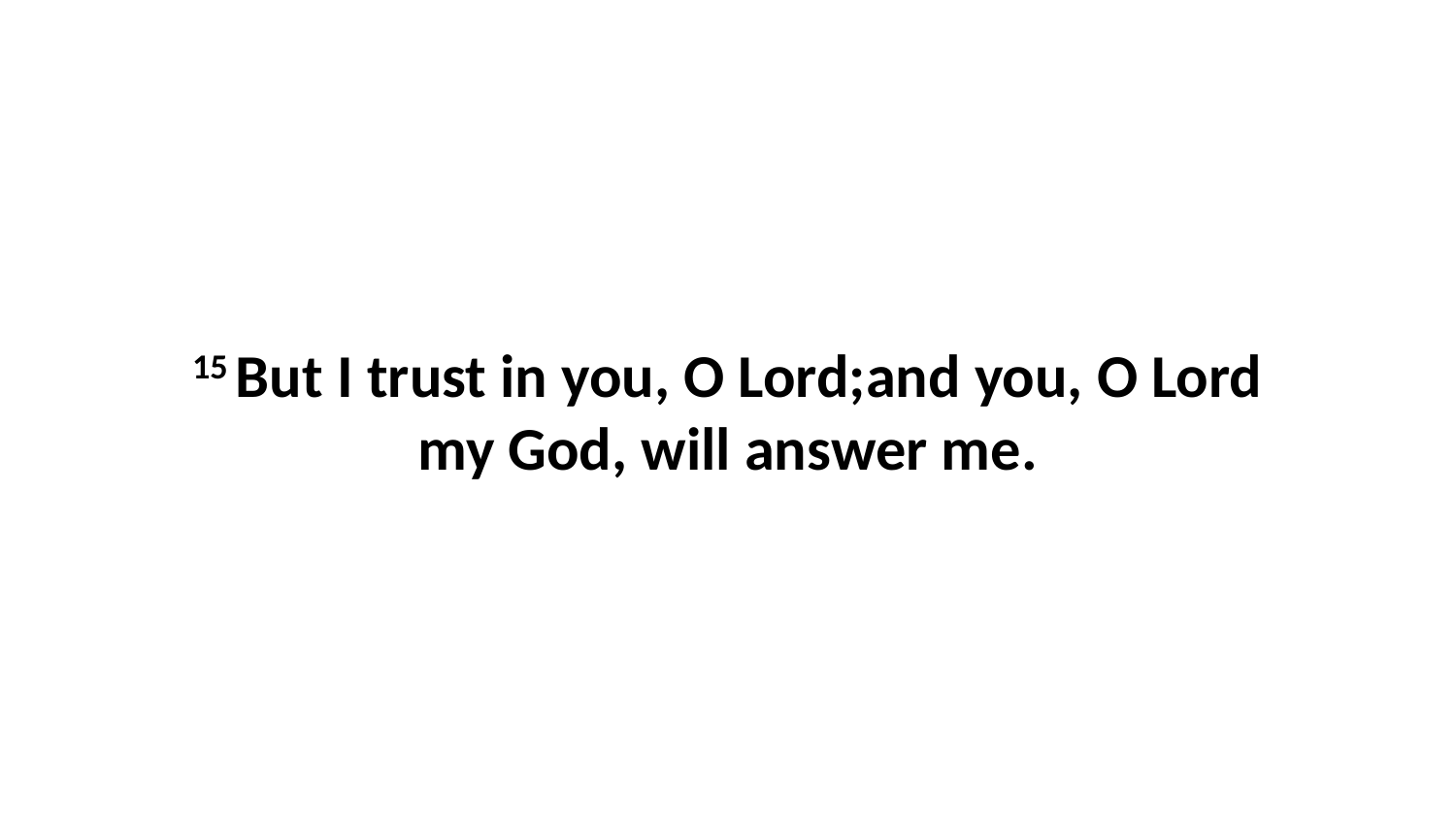

15 But I trust in you, O Lord;and you, O Lord my God, will answer me.